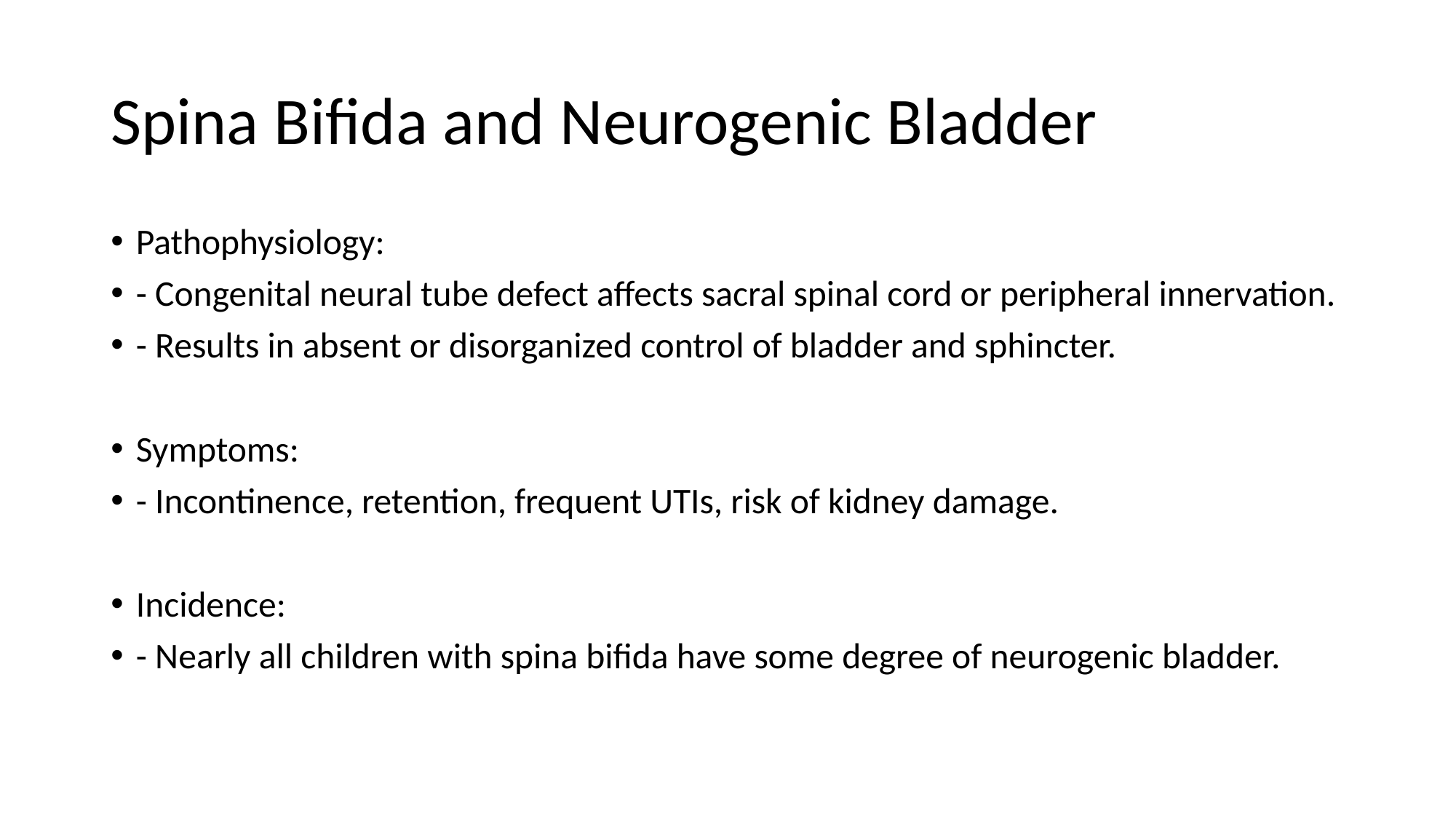

# Spina Bifida and Neurogenic Bladder
Pathophysiology:
- Congenital neural tube defect affects sacral spinal cord or peripheral innervation.
- Results in absent or disorganized control of bladder and sphincter.

Symptoms:
- Incontinence, retention, frequent UTIs, risk of kidney damage.

Incidence:
- Nearly all children with spina bifida have some degree of neurogenic bladder.